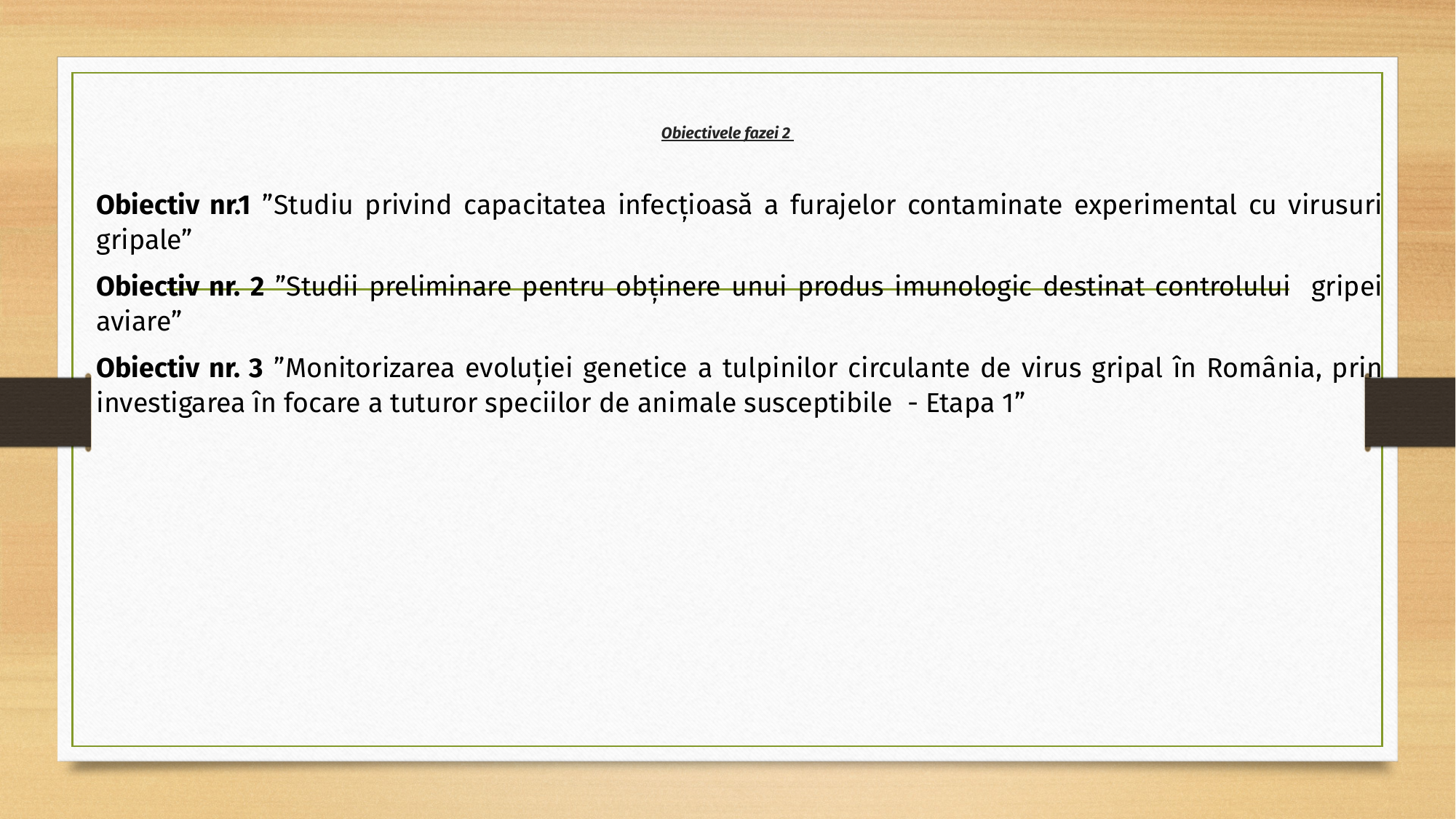

# Obiectivele fazei 2
Obiectiv nr.1 ”Studiu privind capacitatea infecțioasă a furajelor contaminate experimental cu virusuri gripale”
Obiectiv nr. 2 ”Studii preliminare pentru obținere unui produs imunologic destinat controlului  gripei aviare”
Obiectiv nr. 3 ”Monitorizarea evoluției genetice a tulpinilor circulante de virus gripal în România, prin investigarea în focare a tuturor speciilor de animale susceptibile  - Etapa 1”